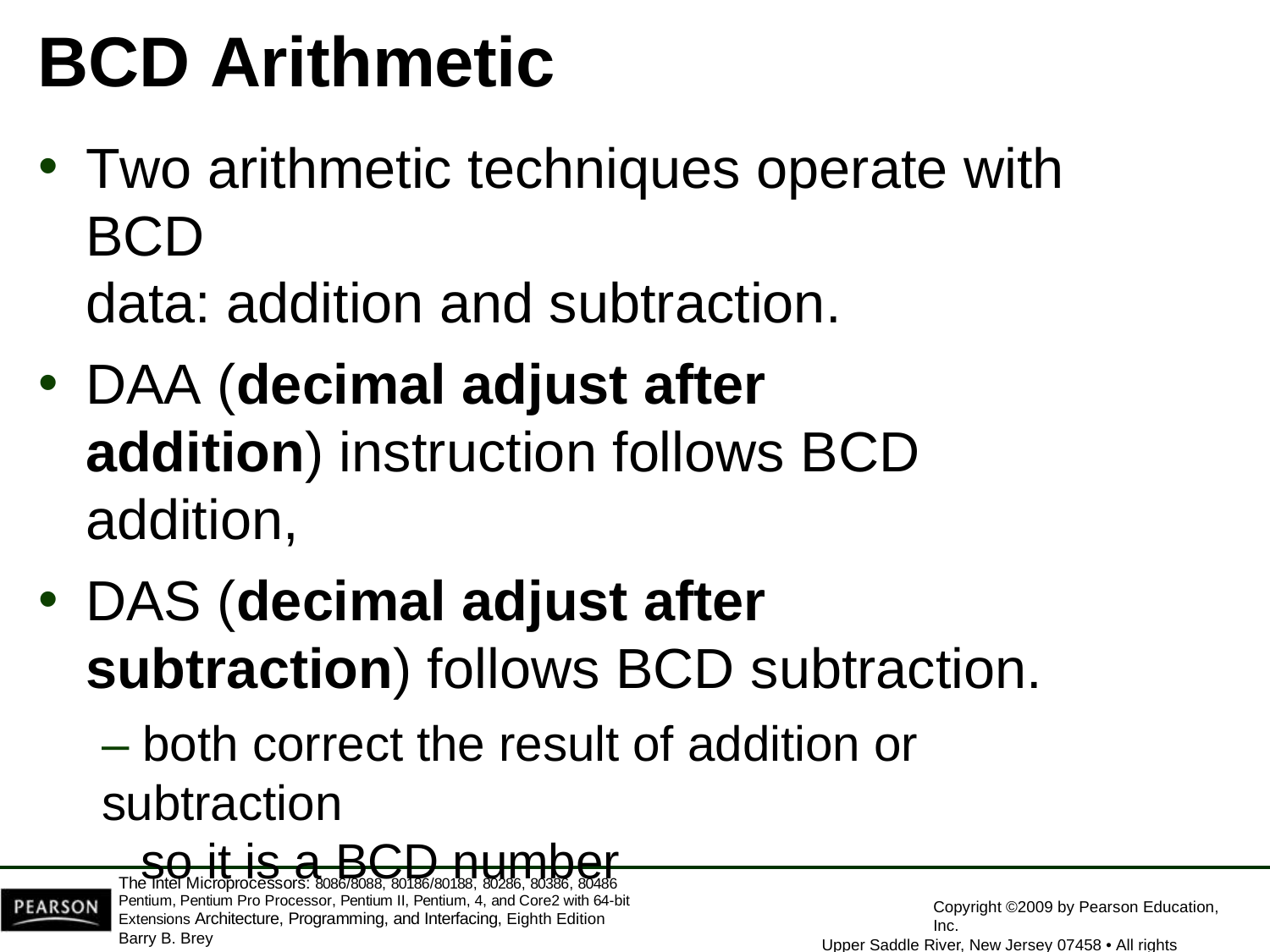

# BCD Arithmetic
Two arithmetic techniques operate with BCD
data: addition and subtraction.

DAA (decimal adjust after addition) instruction follows BCD addition,

DAS (decimal adjust after subtraction) follows BCD subtraction.

– both correct the result of addition or subtraction
so it is a BCD number
The Intel Microprocessors: 8086/8088, 80186/80188, 80286, 80386, 80486 Pentium, Pentium Pro Processor, Pentium II, Pentium, 4, and Core2 with 64-bit Extensions Architecture, Programming, and Interfacing, Eighth Edition
Barry B. Brey

Copyright ©2009 by Pearson Education, Inc.
Upper Saddle River, New Jersey 07458 • All rights reserved.